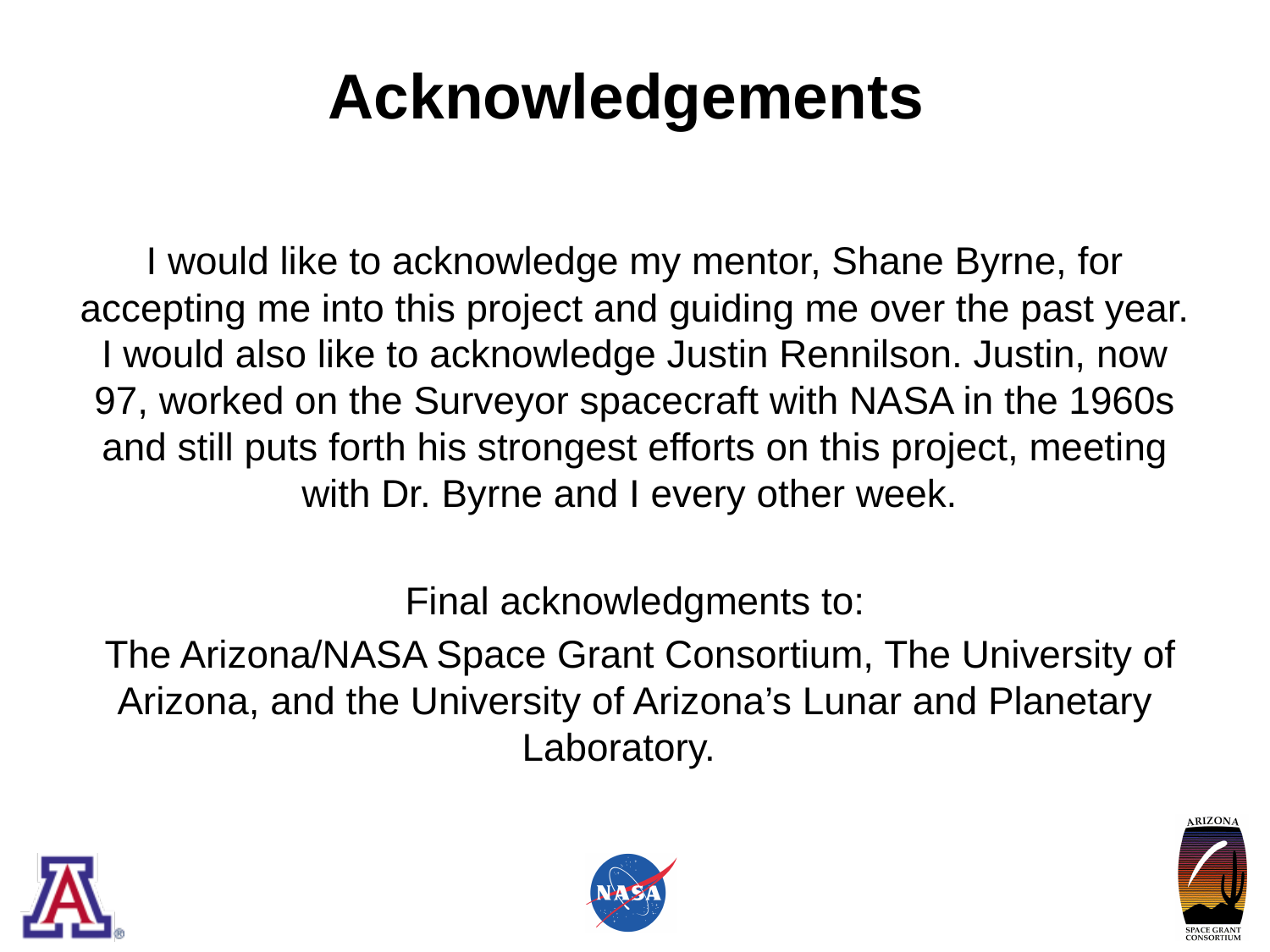

# Acknowledgements
I would like to acknowledge my mentor, Shane Byrne, for accepting me into this project and guiding me over the past year. I would also like to acknowledge Justin Rennilson. Justin, now 97, worked on the Surveyor spacecraft with NASA in the 1960s and still puts forth his strongest efforts on this project, meeting with Dr. Byrne and I every other week.

Final acknowledgments to:
 The Arizona/NASA Space Grant Consortium, The University of Arizona, and the University of Arizona’s Lunar and Planetary Laboratory.